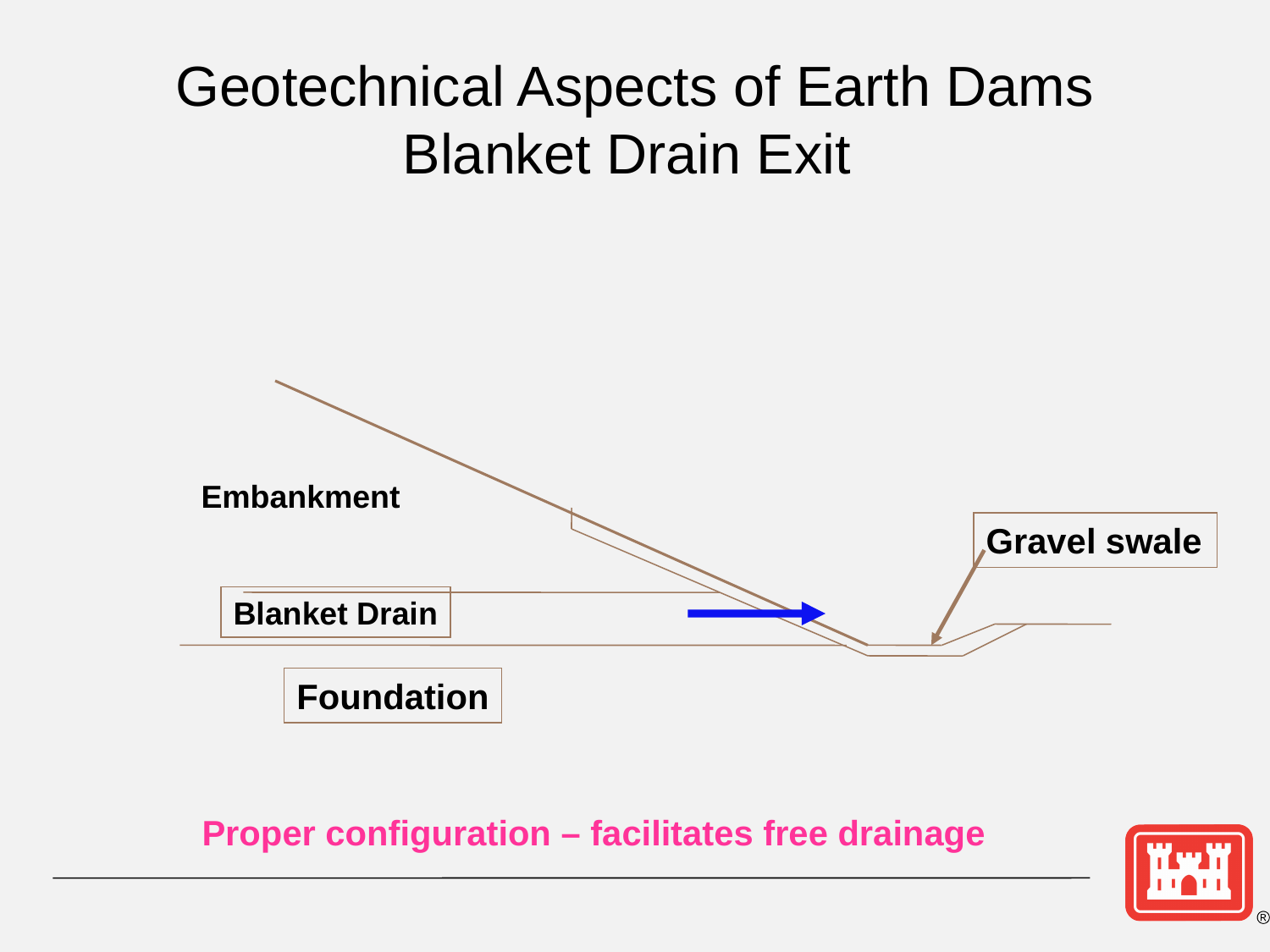

# Geotechnical Aspects of Earth Dams Blanket Drain Exit

Embankment

Gravel swale

Blanket Drain

Foundation

Proper configuration – facilitates free drainage